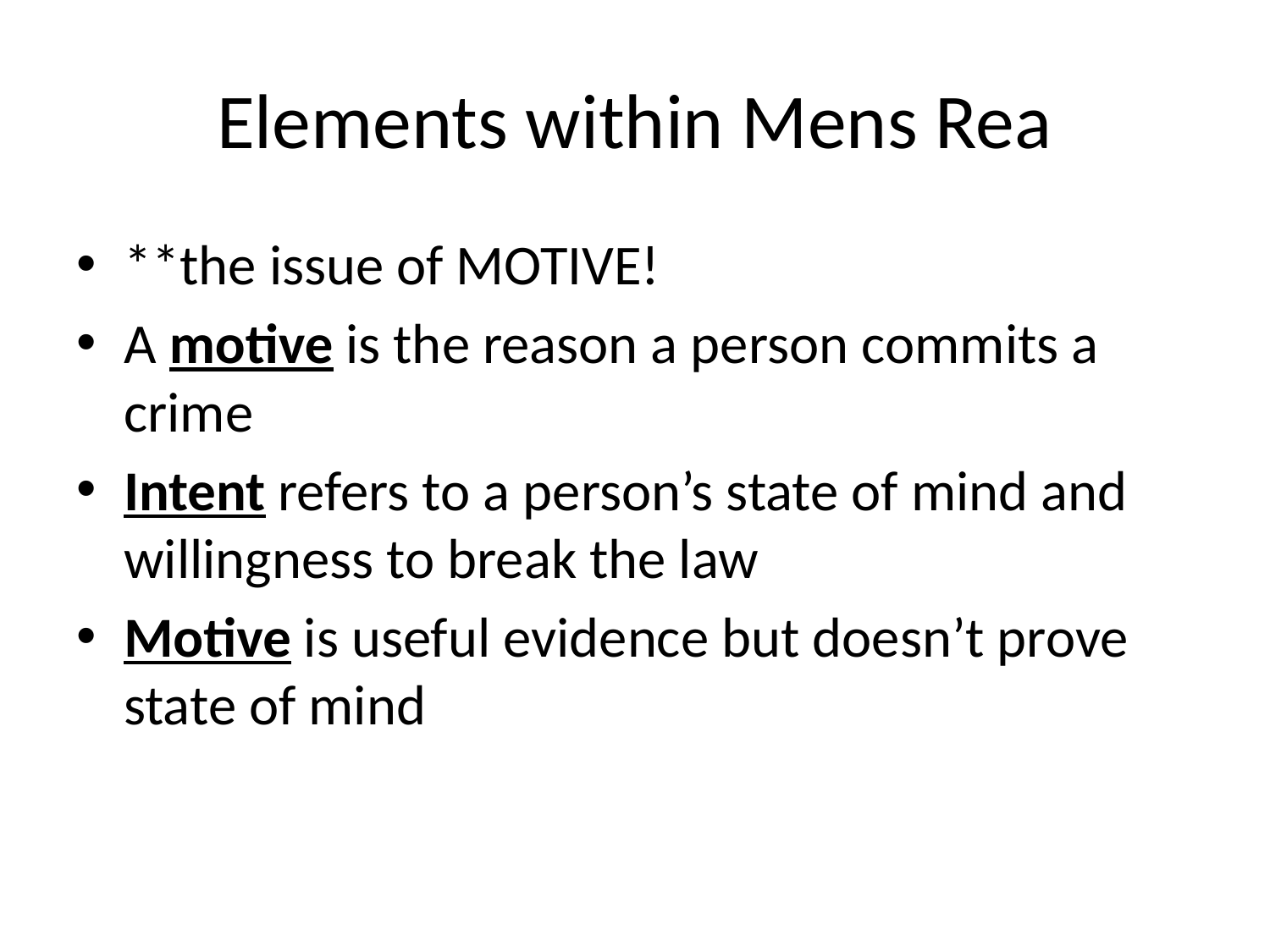

# Elements within Mens Rea
**the issue of MOTIVE!
A motive is the reason a person commits a crime
Intent refers to a person’s state of mind and willingness to break the law
Motive is useful evidence but doesn’t prove state of mind